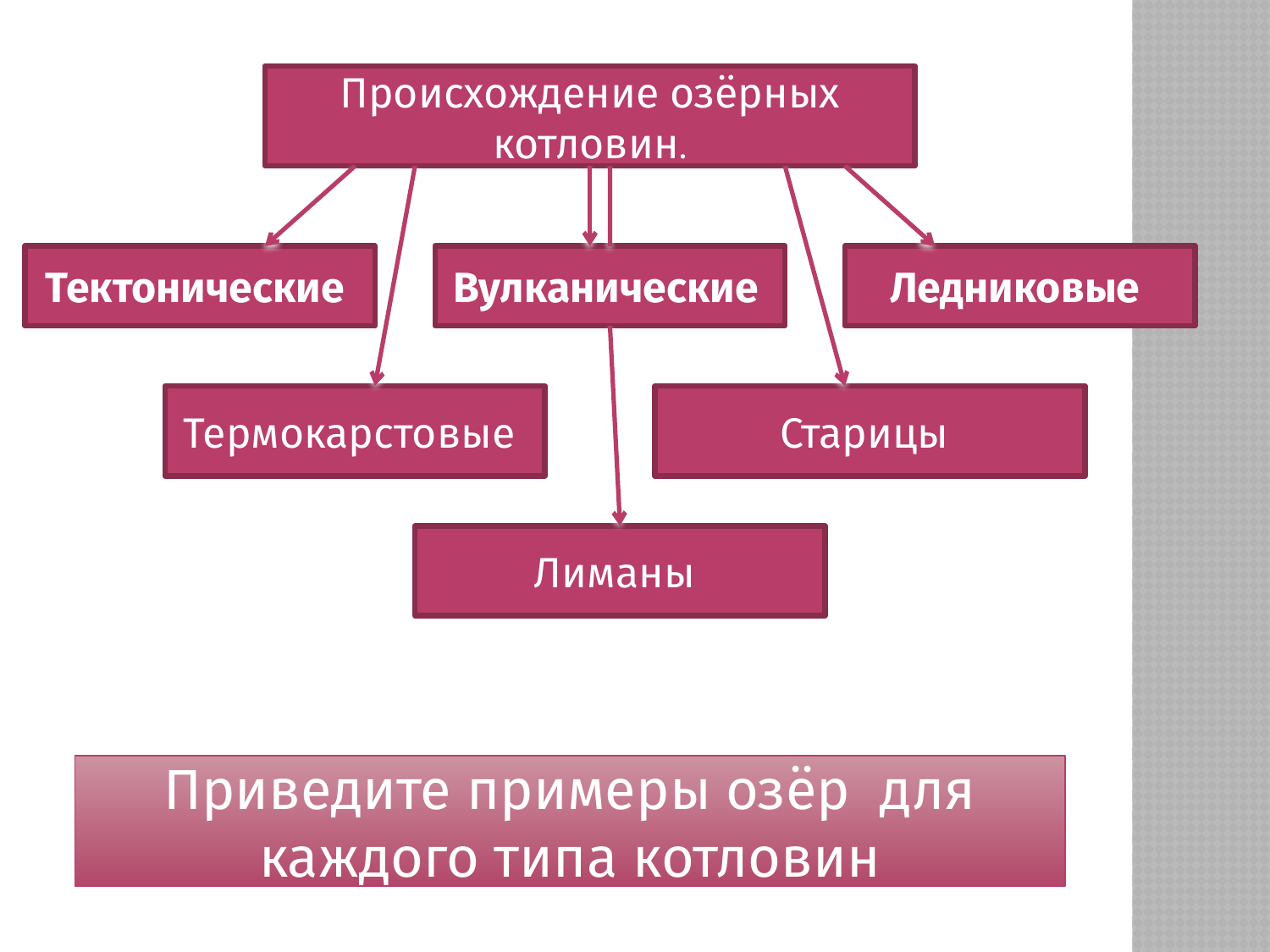

Происхождение озёрных котловин.
Тектонические
Вулканические
Ледниковые
Термокарстовые
Старицы
Лиманы
Приведите примеры озёр  для каждого типа котловин